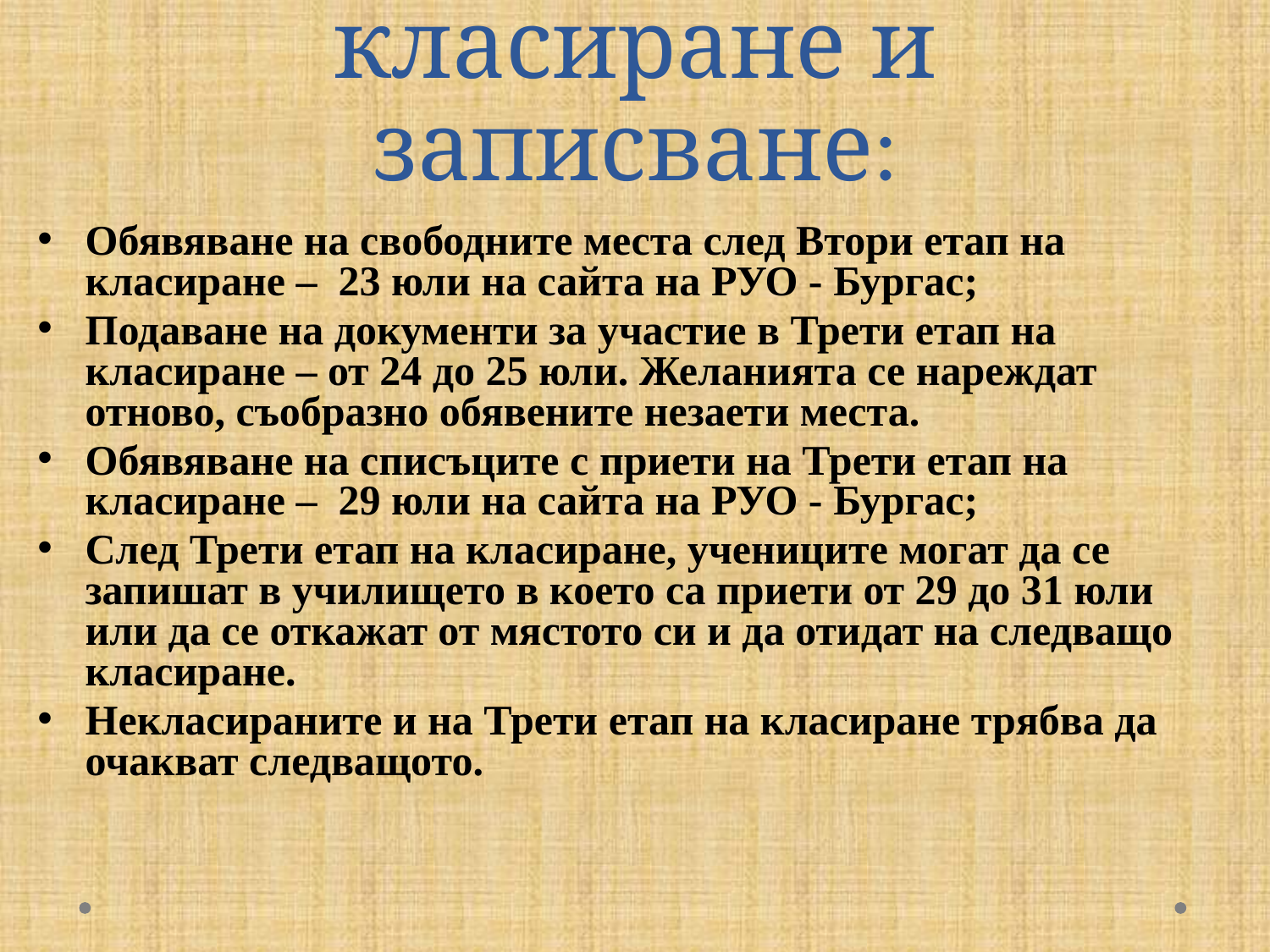

# Трети етап на класиране и записване:
Обявяване на свободните места след Втори етап на класиране –  23 юли на сайта на РУО - Бургас;
Подаване на документи за участие в Трети етап на  класиране – от 24 до 25 юли. Желанията се нареждат отново, съобразно обявените незаети места.
Обявяване на списъците с приети на Трети етап на  класиране –  29 юли на сайта на РУО - Бургас;
След Трети етап на класиране, учениците могат да се запишат в училището в което са приети от 29 до 31 юли или да се откажат от мястото си и да отидат на следващо класиране.
Некласираните и на Трети етап на класиране трябва да очакват следващото.